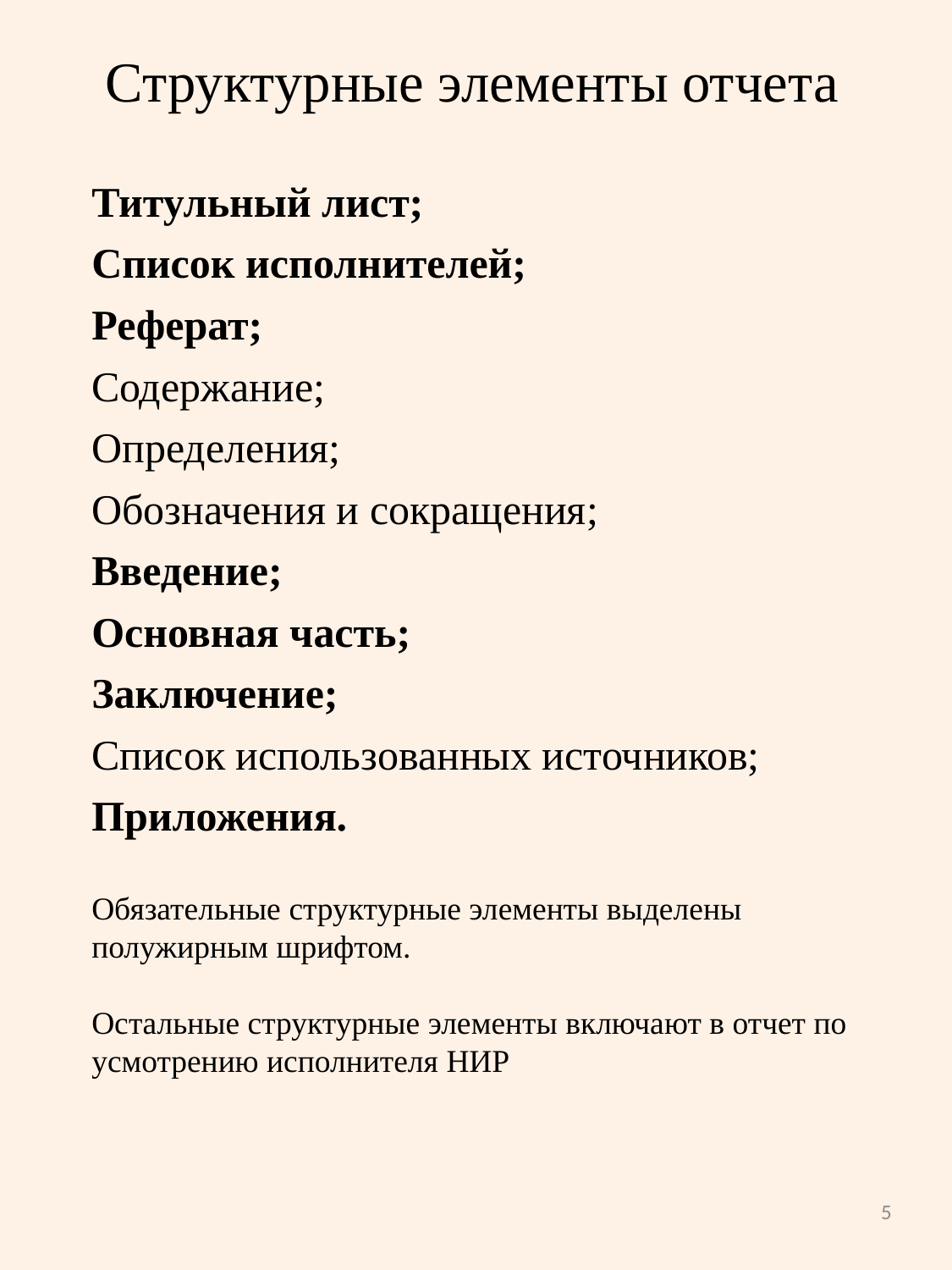

Структурные элементы отчета
Титульный лист;
Список исполнителей;
Реферат;
Содержание;
Определения;
Обозначения и сокращения;
Введение;
Основная часть;
Заключение;
Список использованных источников;
Приложения.

Обязательные структурные элементы выделены полужирным шрифтом.

Остальные структурные элементы включают в отчет по усмотрению исполнителя НИР
5